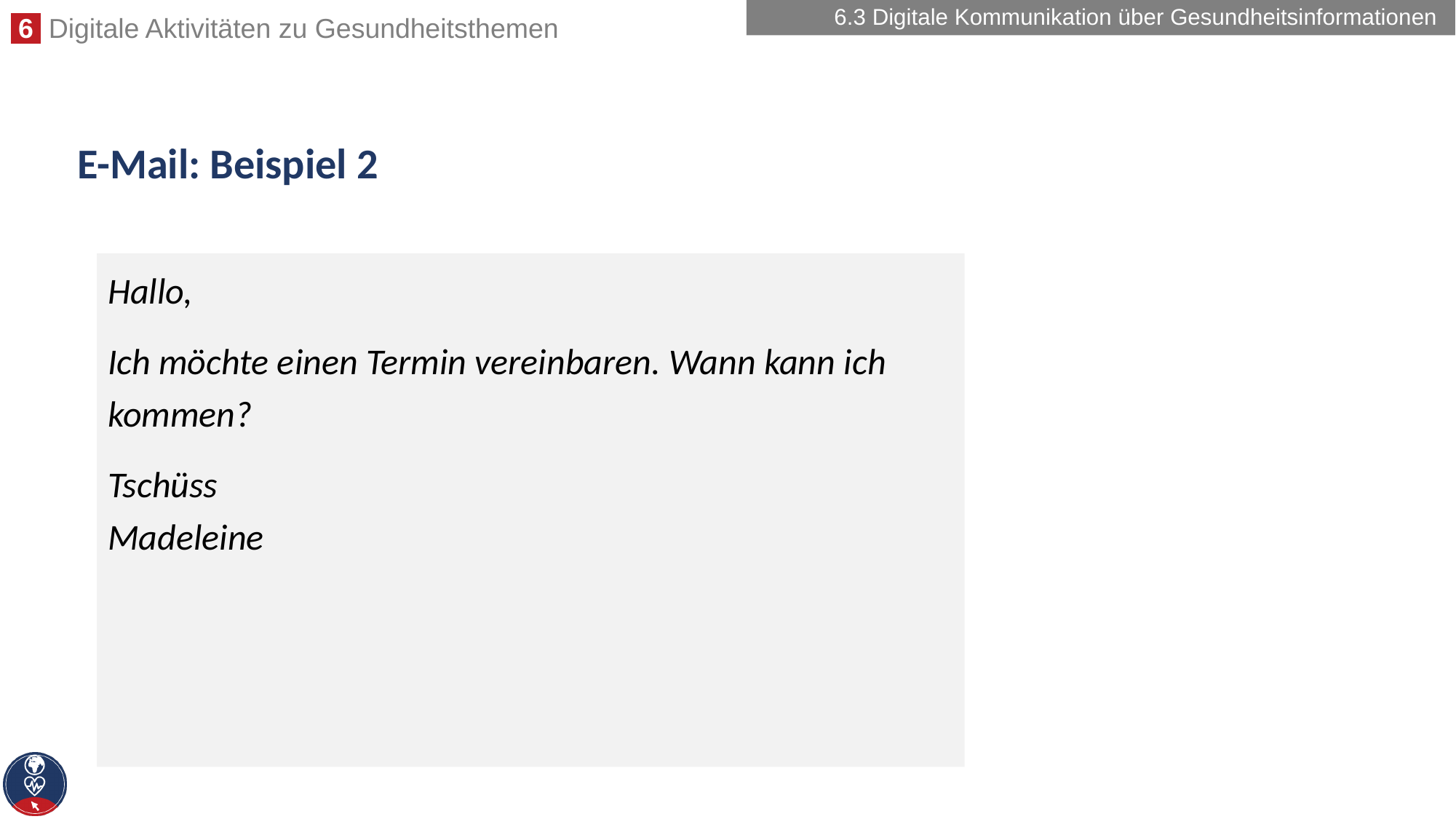

6.3 Digitale Kommunikation über Gesundheitsinformationen
# E-Mail: Beispiel 2
Hallo,
Ich möchte einen Termin vereinbaren. Wann kann ich kommen?
Tschüss
Madeleine